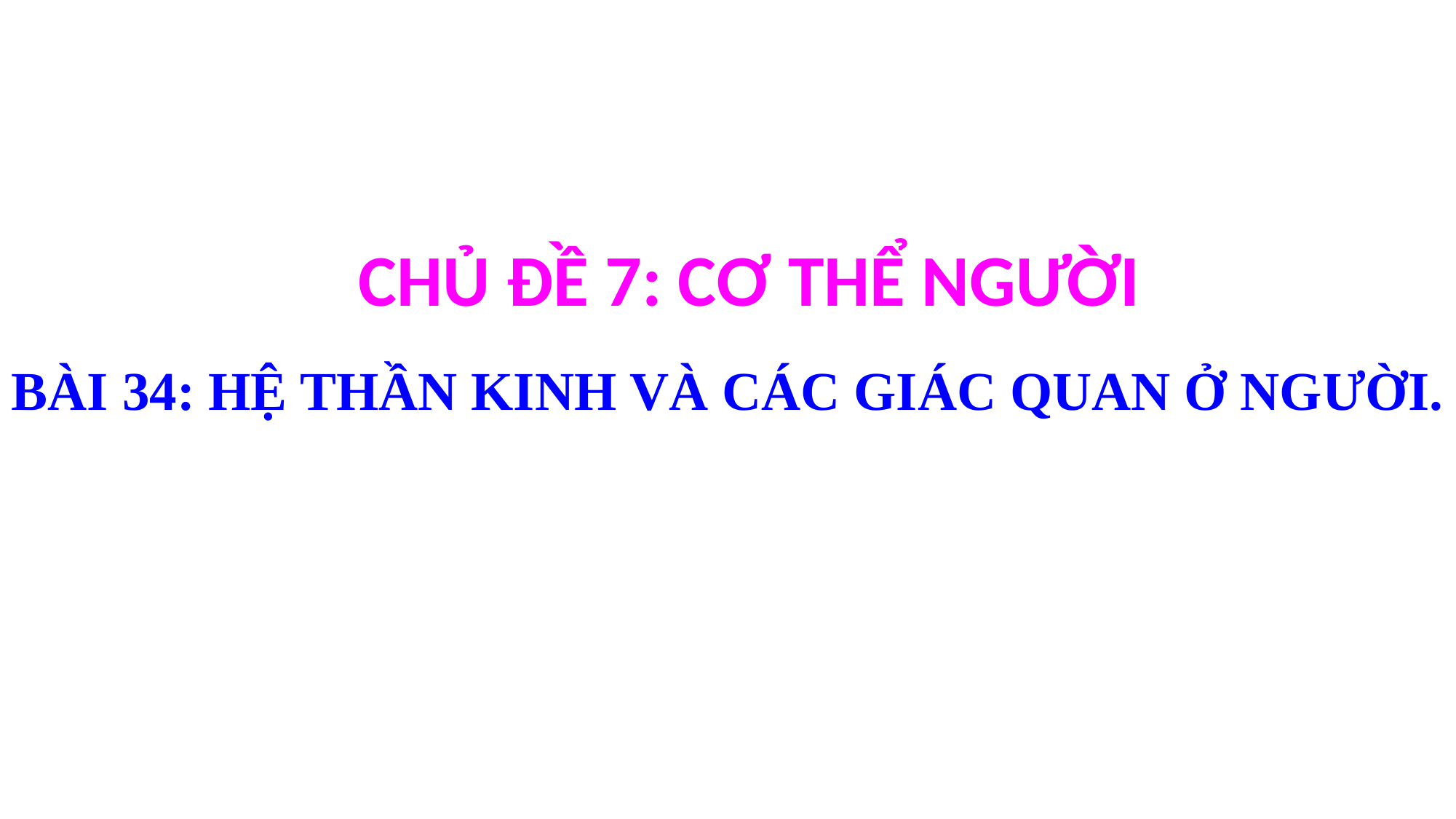

CHỦ ĐỀ 7: CƠ THỂ NGƯỜI
BÀI 34: HỆ THẦN KINH VÀ CÁC GIÁC QUAN Ở NGƯỜI.